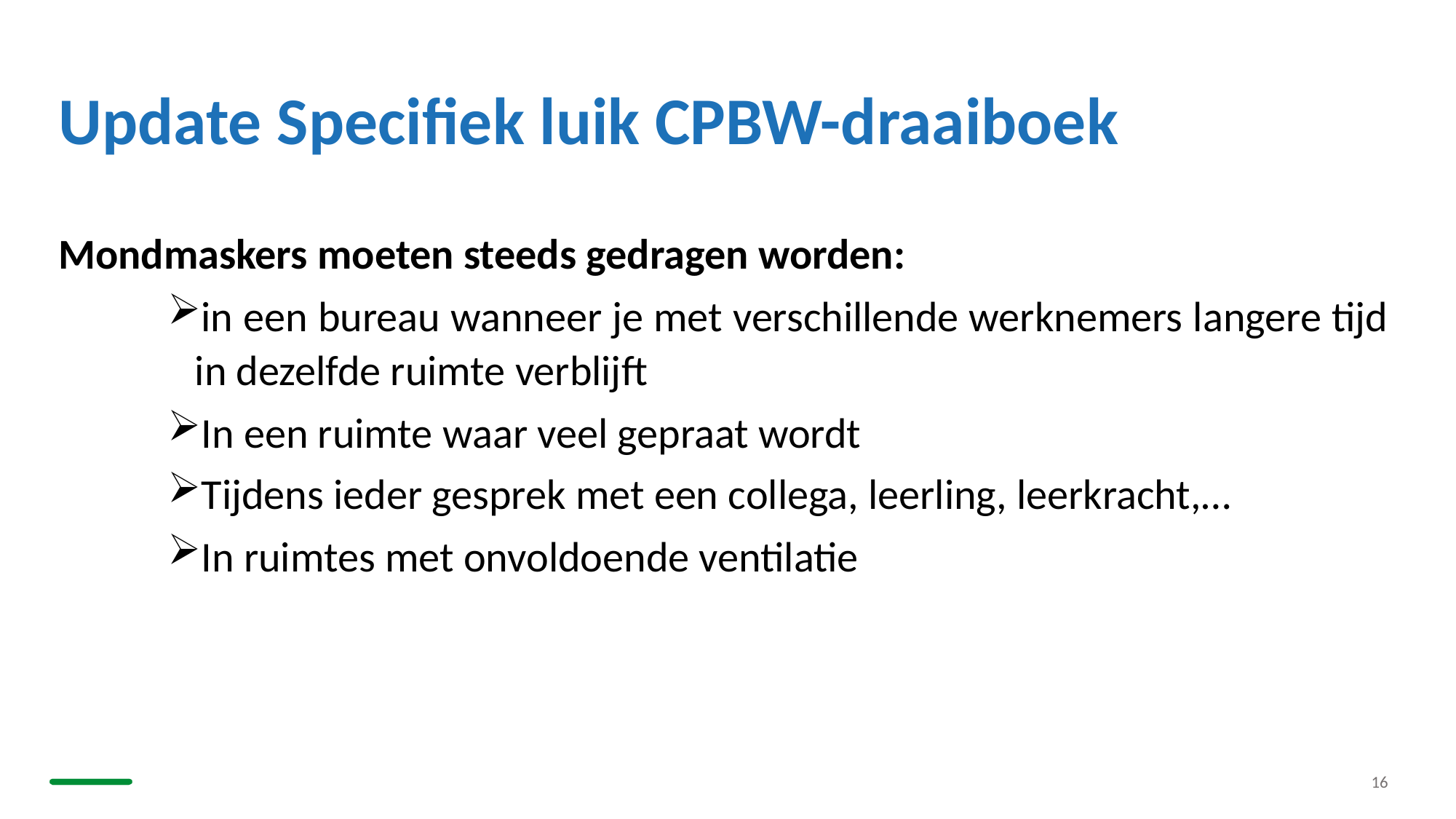

# Update Specifiek luik CPBW-draaiboek
Mondmaskers moeten steeds gedragen worden:
in een bureau wanneer je met verschillende werknemers langere tijd in dezelfde ruimte verblijft
In een ruimte waar veel gepraat wordt
Tijdens ieder gesprek met een collega, leerling, leerkracht,…
In ruimtes met onvoldoende ventilatie
16